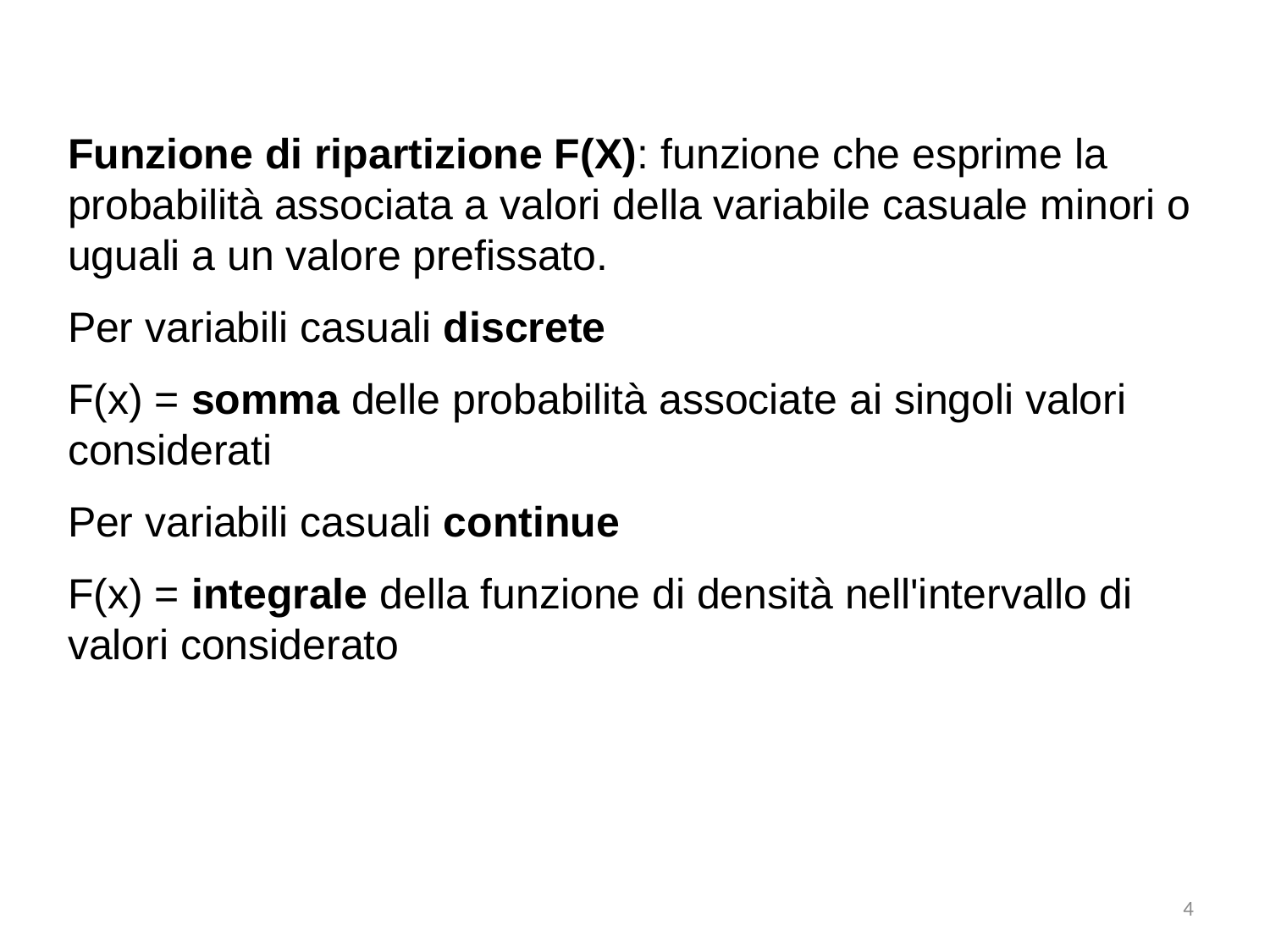

Funzione di ripartizione F(X): funzione che esprime la probabilità associata a valori della variabile casuale minori o uguali a un valore prefissato.
Per variabili casuali discrete
F(x) = somma delle probabilità associate ai singoli valori considerati
Per variabili casuali continue
F(x) = integrale della funzione di densità nell'intervallo di valori considerato
4